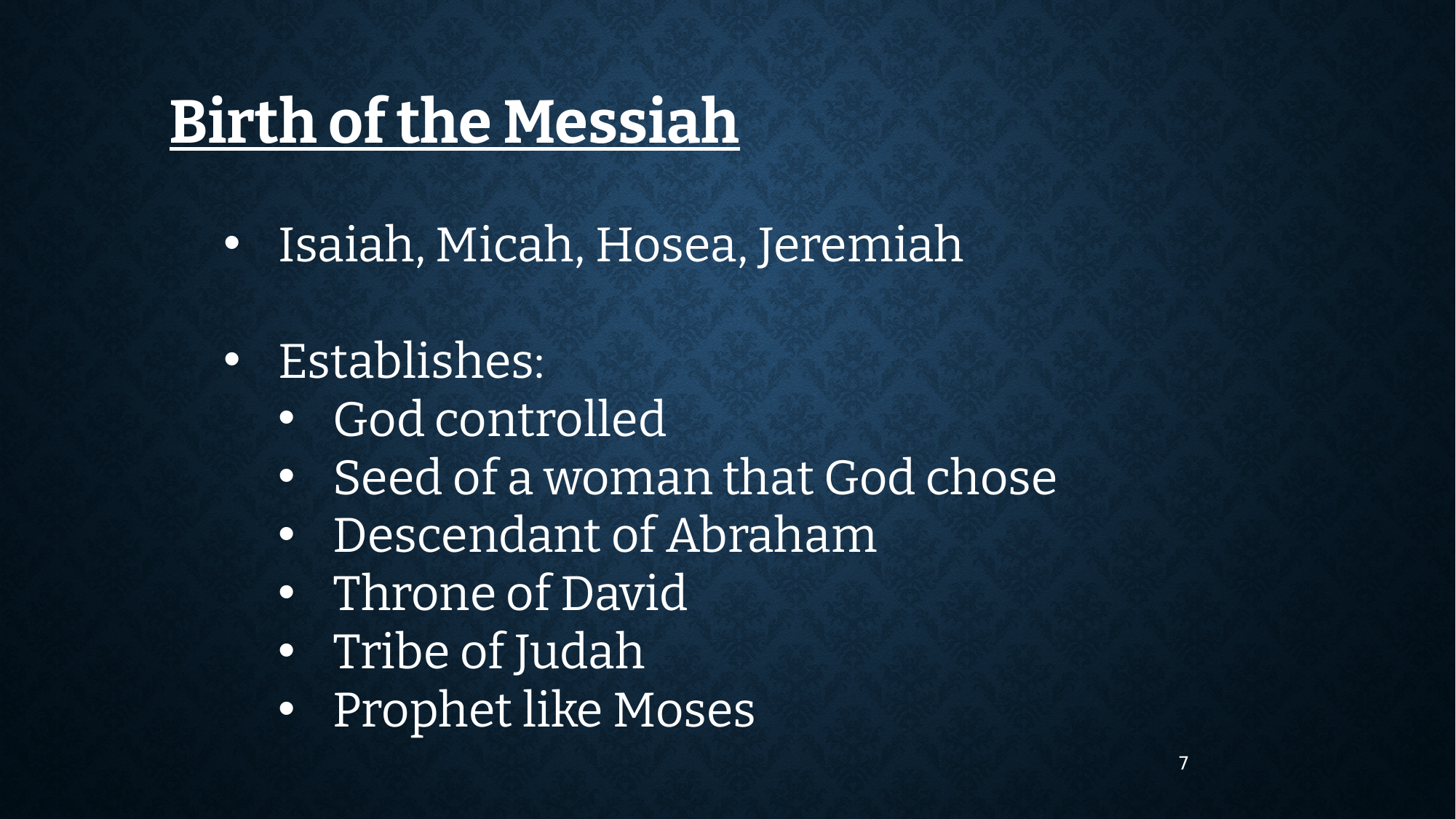

Birth of the Messiah

Isaiah, Micah, Hosea, Jeremiah

Establishes:
God controlled
Seed of a woman that God chose
Descendant of Abraham
Throne of David
Tribe of Judah
Prophet like Moses

7